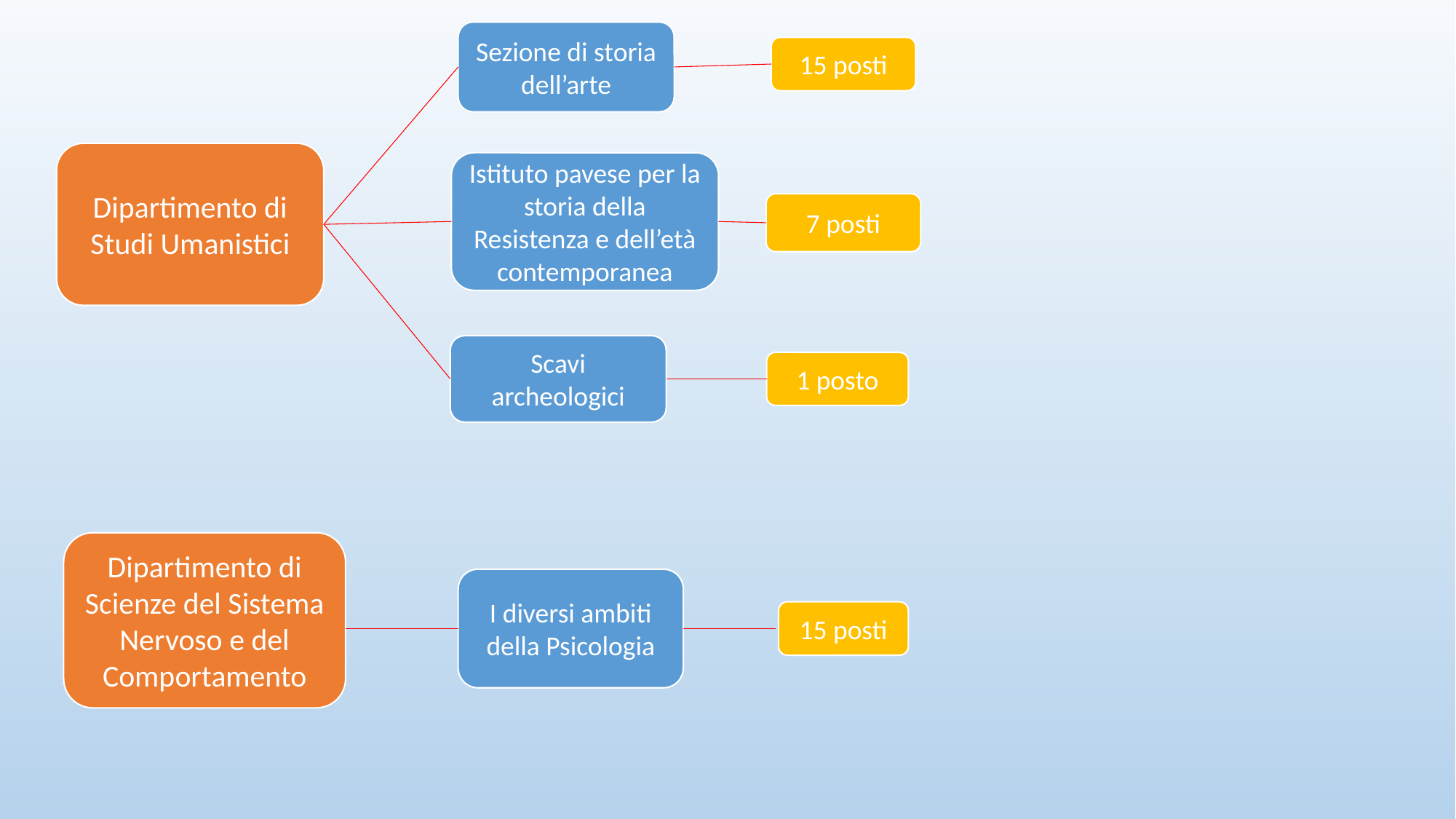

Sezione di storia dell’arte
15 posti
Dipartimento di Studi Umanistici
Istituto pavese per la storia della Resistenza e dell’età contemporanea
7 posti
Scavi archeologici
1 posto
Dipartimento di Scienze del Sistema Nervoso e del Comportamento
I diversi ambiti della Psicologia
15 posti